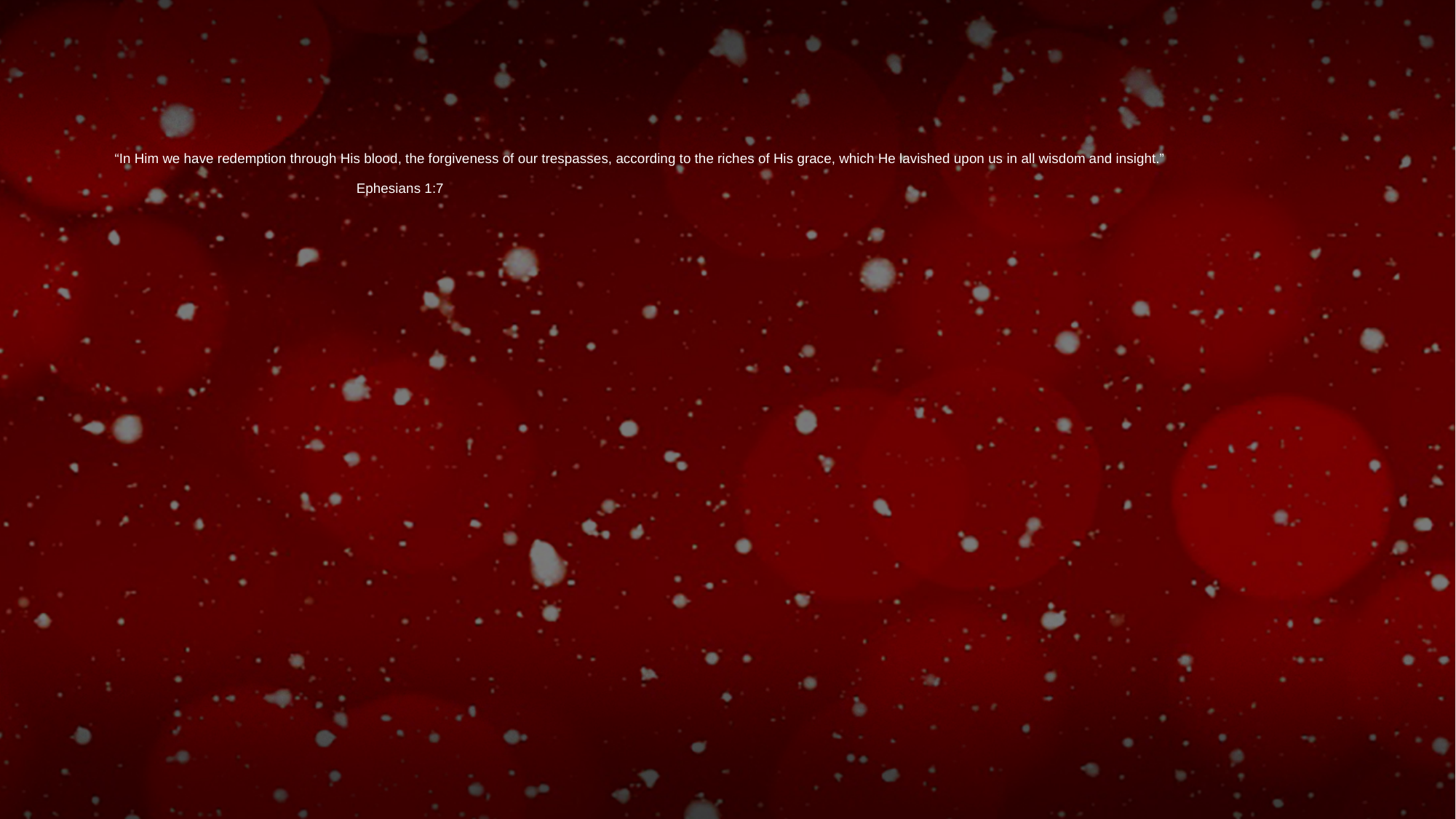

# “In Him we have redemption through His blood, the forgiveness of our trespasses, according to the riches of His grace, which He lavished upon us in all wisdom and insight.”

									Ephesians 1:7